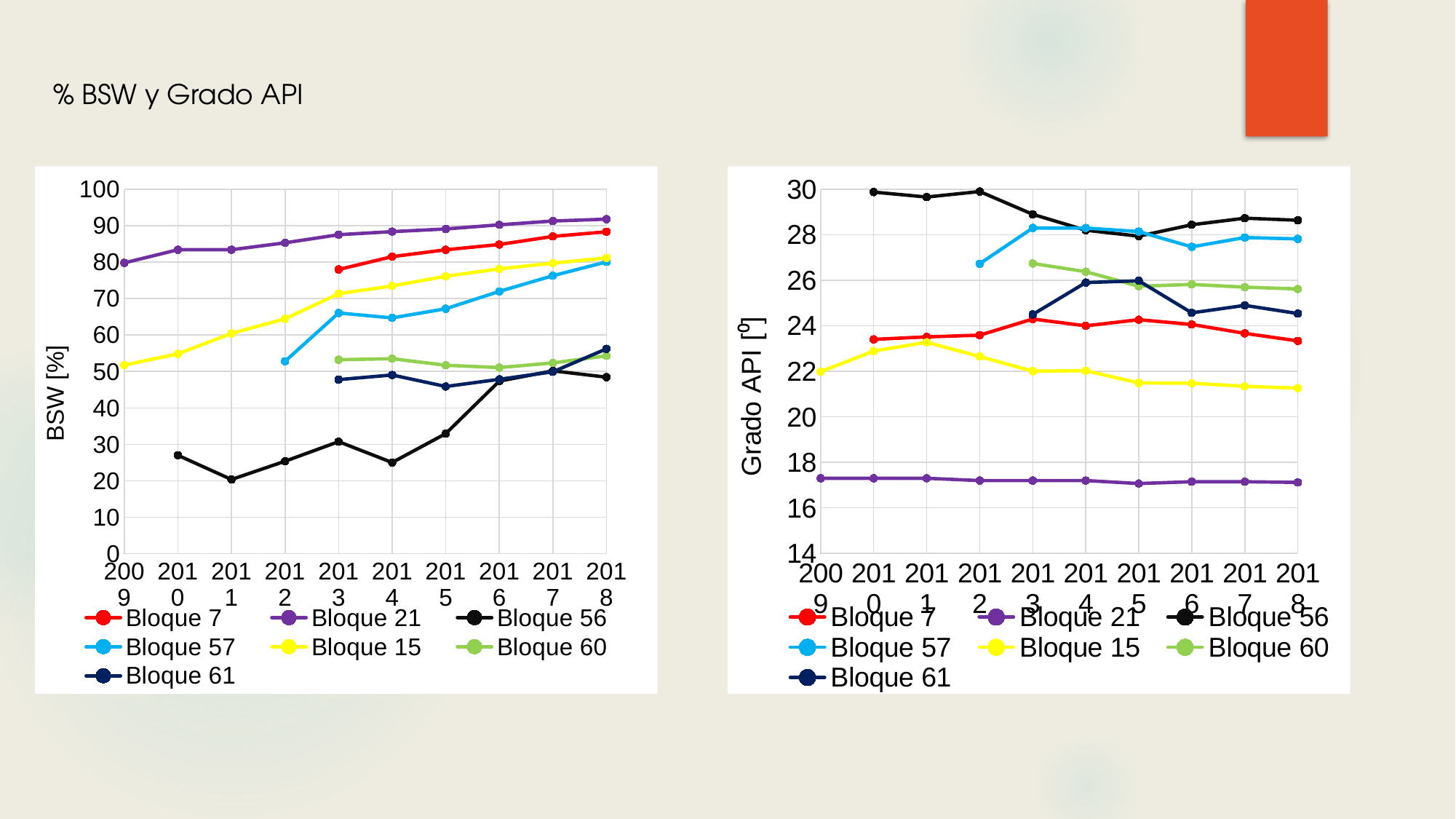

% BSW y Grado API

### Chart

| Category | Bloque 7 | Bloque 21 | Bloque 56 | Bloque 57 | Bloque 15 | Bloque 60 | Bloque 61 |
|---|---|---|---|---|---|---|---|
| 2009 | None | 79.80000000000001 | None | None | 51.744166666666665 | None | None |
| 2010 | None | 83.39999999999999 | 26.9839583333333 | None | 54.830000000000005 | None | None |
| 2011 | None | 83.39999999999999 | 20.330833333333302 | None | 60.43493333333334 | None | None |
| 2012 | None | 85.3 | 25.351875 | 52.795 | 64.43775333632868 | None | None |
| 2013 | 77.993 | 87.531 | 30.719 | 66.044 | 71.34091671981334 | 53.22 | 47.754999999999995 |
| 2014 | 81.50699999999999 | 88.374 | 25.0 | 64.7 | 73.47456574825425 | 53.5 | 49.031000000000006 |
| 2015 | 83.38799999999999 | 89.1 | 32.932 | 67.2 | 76.12727602074774 | 51.7 | 45.869 |
| 2016 | 84.84 | 90.247 | 47.343 | 71.97200000000001 | 78.16938064374152 | 51.066 | 47.837 |
| 2017 | 87.062 | 91.281 | 50.17 | 76.273 | 79.7207395545541 | 52.332 | 49.902 |
| 2018 | 88.34100000000001 | 91.792 | 48.436 | 80.06400000000001 | 81.1624818914901 | 54.295 | 56.208000000000006 |

### Chart

| Category | Bloque 7 | Bloque 21 | Bloque 56 | Bloque 57 | Bloque 15 | Bloque 60 | Bloque 61 |
|---|---|---|---|---|---|---|---|
| 2009 | None | 17.3 | None | None | 21.986666666666665 | None | None |
| 2010 | 23.405570245019618 | 17.3 | 29.876458333333332 | None | 22.892975000000003 | None | None |
| 2011 | 23.51387761707805 | 17.3 | 29.659000000000002 | None | 23.276541666666663 | None | None |
| 2012 | 23.590128474649333 | 17.2 | 29.9 | 26.729999999999997 | 22.651189150054037 | None | None |
| 2013 | 24.3 | 17.2 | 28.9 | 28.3 | 22.007987557062602 | 26.74 | 24.5 |
| 2014 | 24.0 | 17.2 | 28.2 | 28.3 | 22.029792333886235 | 26.38 | 25.9 |
| 2015 | 24.27 | 17.07 | 27.94 | 28.14 | 21.49249067611657 | 25.74 | 25.98 |
| 2016 | 24.06 | 17.15 | 28.44 | 27.47 | 21.479698438135784 | 25.82 | 24.57 |
| 2017 | 23.67 | 17.15 | 28.73 | 27.88 | 21.342195569074562 | 25.7 | 24.9 |
| 2018 | 23.34 | 17.12 | 28.64 | 27.82 | 21.2634324127941 | 25.62 | 24.54 |